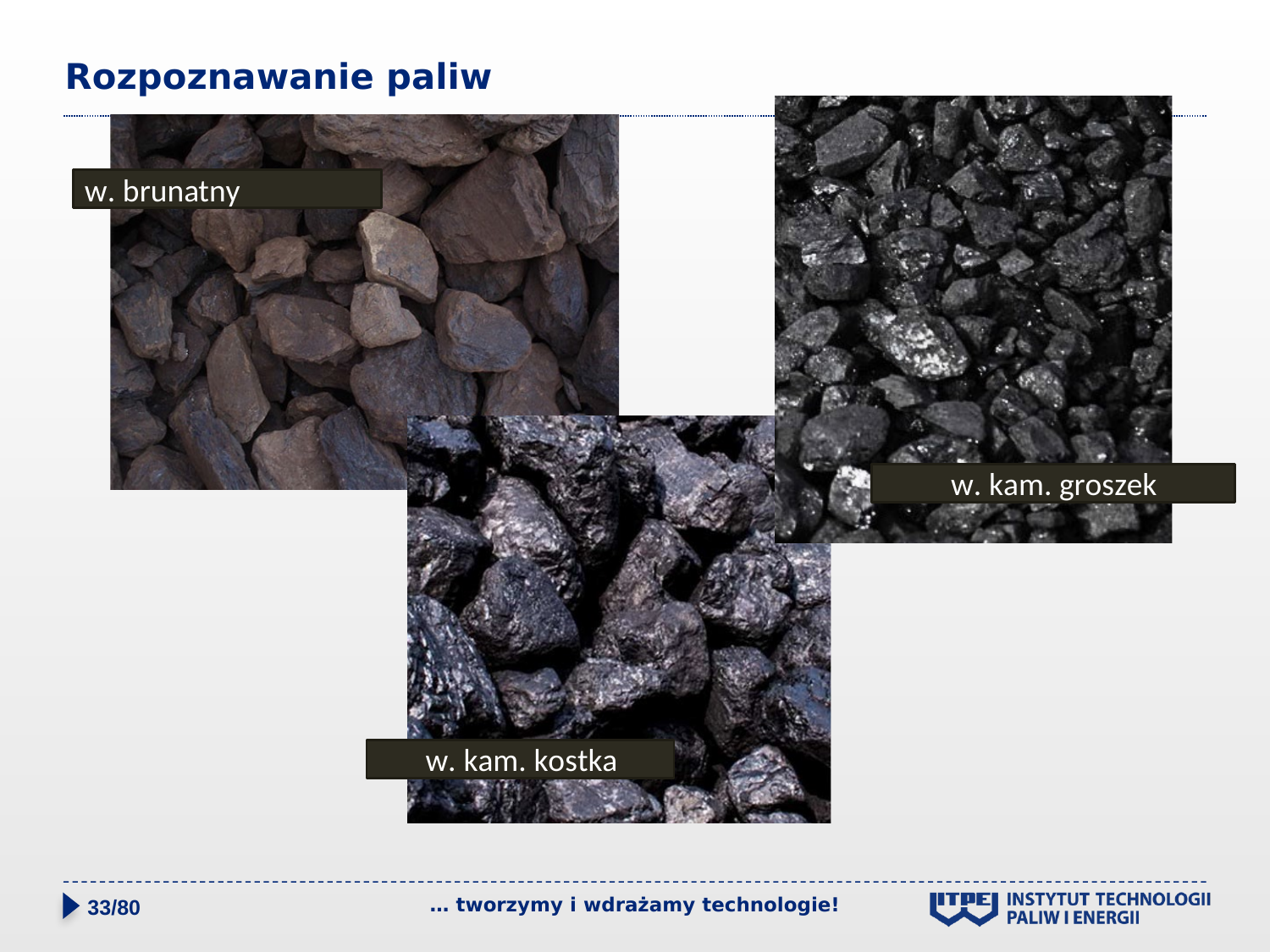

# Rozpoznawanie paliw

w. brunatny

w. kam. groszek
w. kam. kostka